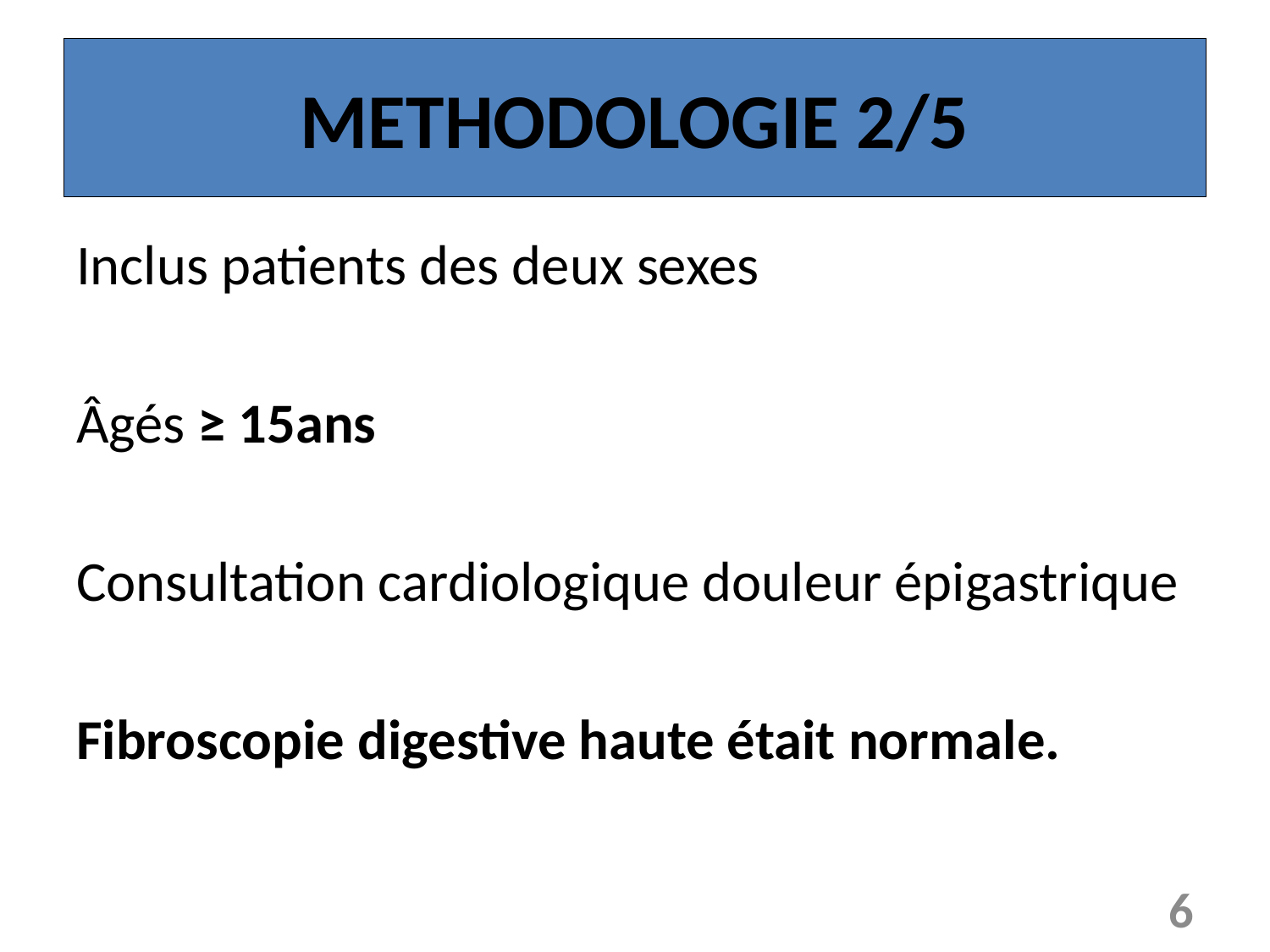

# METHODOLOGIE 2/5
Inclus patients des deux sexes

Âgés ≥ 15ans

Consultation cardiologique douleur épigastrique

Fibroscopie digestive haute était normale.
6